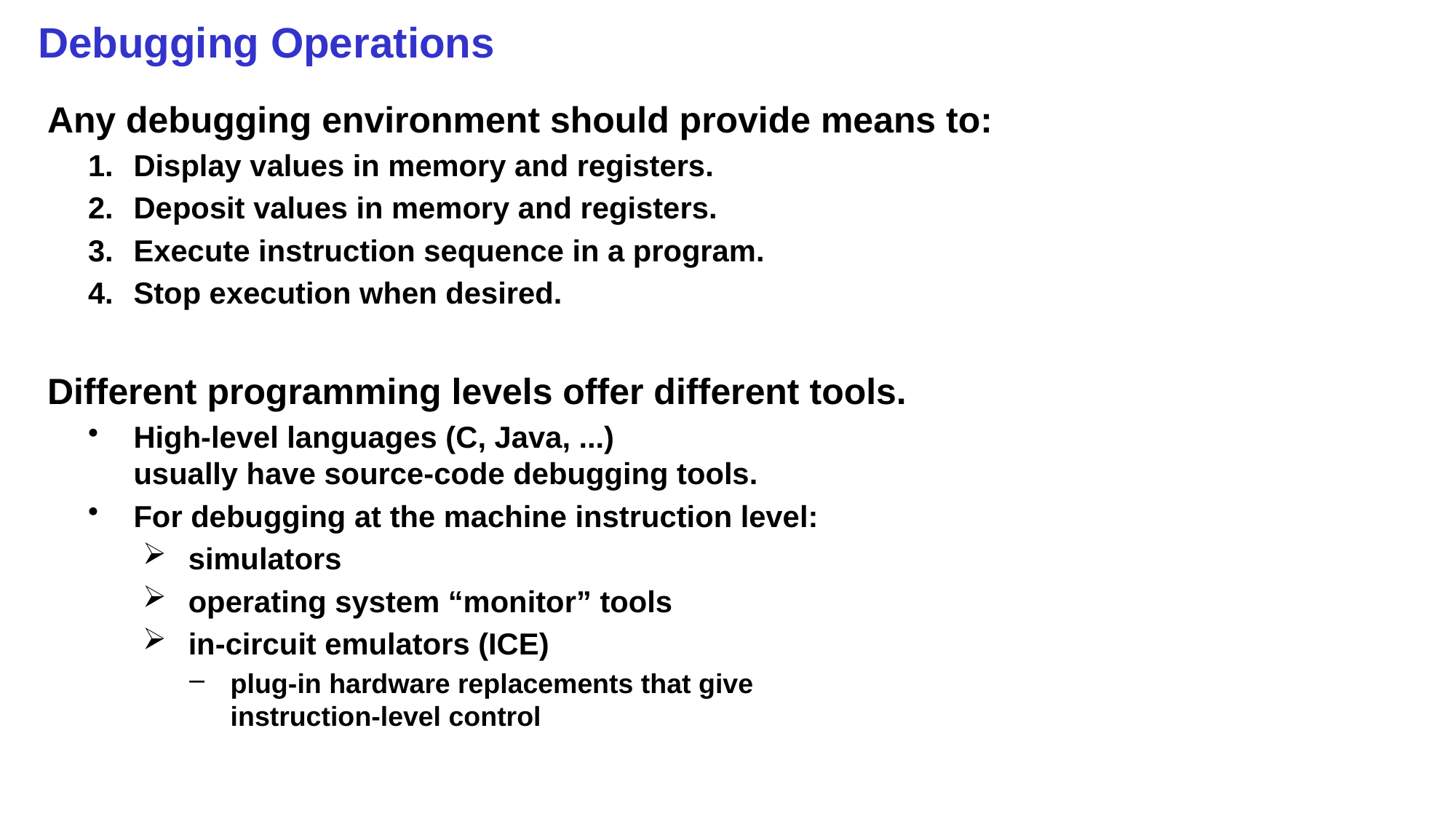

# Debugging Operations
Any debugging environment should provide means to:
Display values in memory and registers.
Deposit values in memory and registers.
Execute instruction sequence in a program.
Stop execution when desired.

Different programming levels offer different tools.
High-level languages (C, Java, ...)
usually have source-code debugging tools.
For debugging at the machine instruction level:
simulators
operating system “monitor” tools
in-circuit emulators (ICE)
plug-in hardware replacements that give
instruction-level control